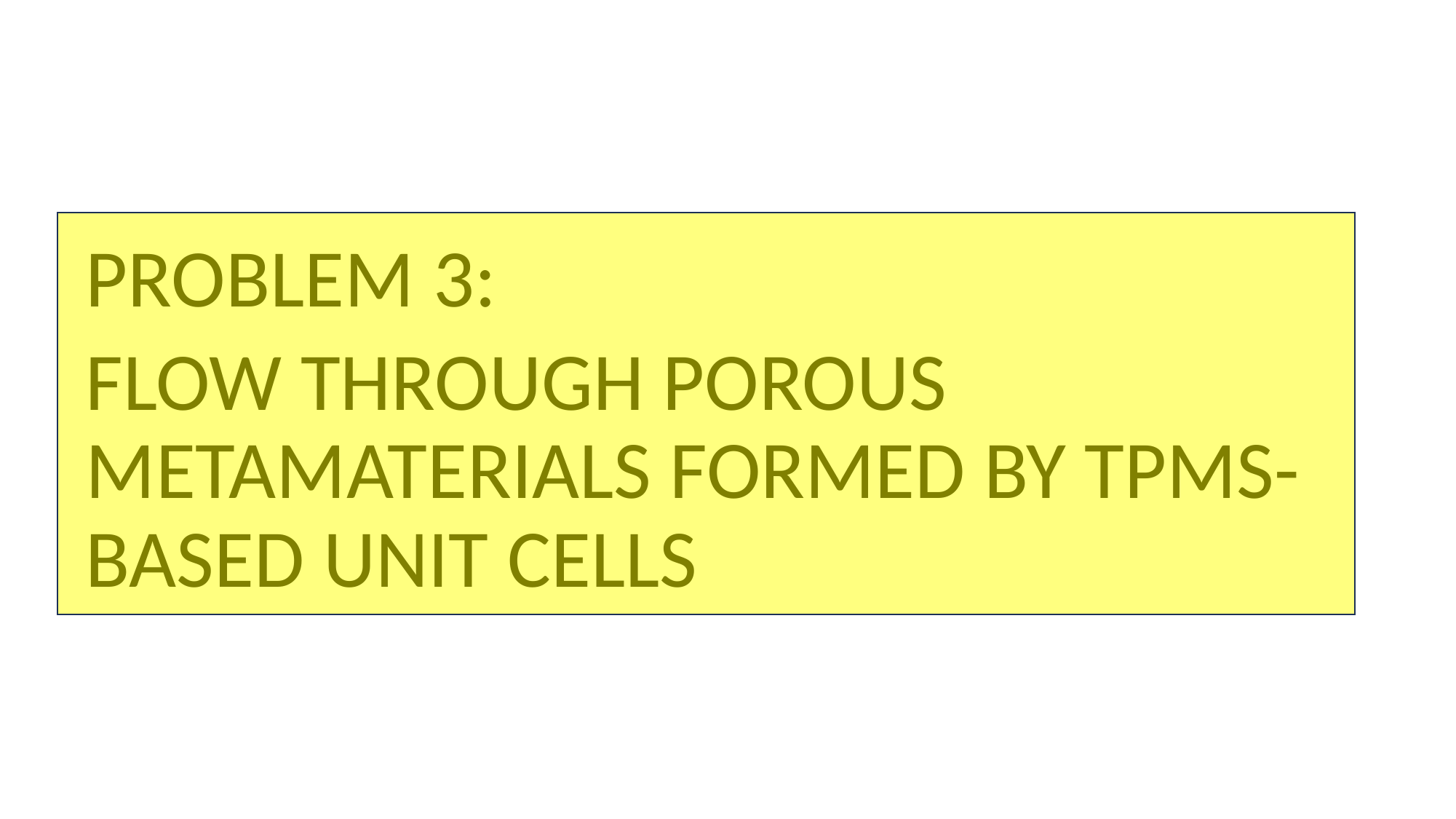

PROBLEM 3:
FLOW THROUGH POROUS METAMATERIALS FORMED BY TPMS-BASED UNIT CELLS